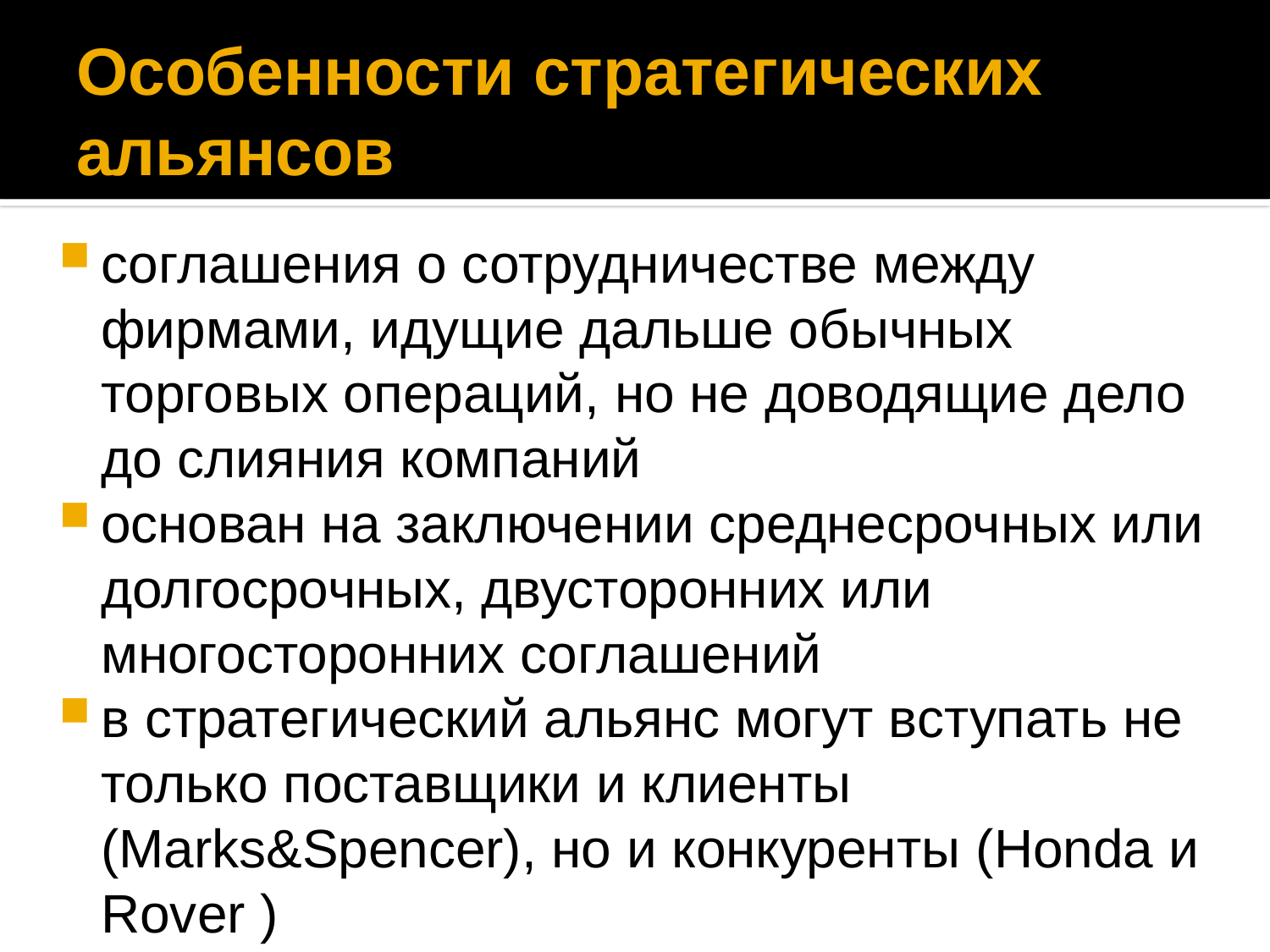

# Особенности стратегических альянсов
соглашения о сотрудничестве между фирмами, идущие дальше обычных торговых операций, но не доводящие дело до слияния компаний
основан на заключении среднесрочных или долгосрочных, двусторонних или многосторонних соглашений
в стратегический альянс могут вступать не только поставщики и клиенты (Marks&Spencer), но и конкуренты (Honda и Rover )